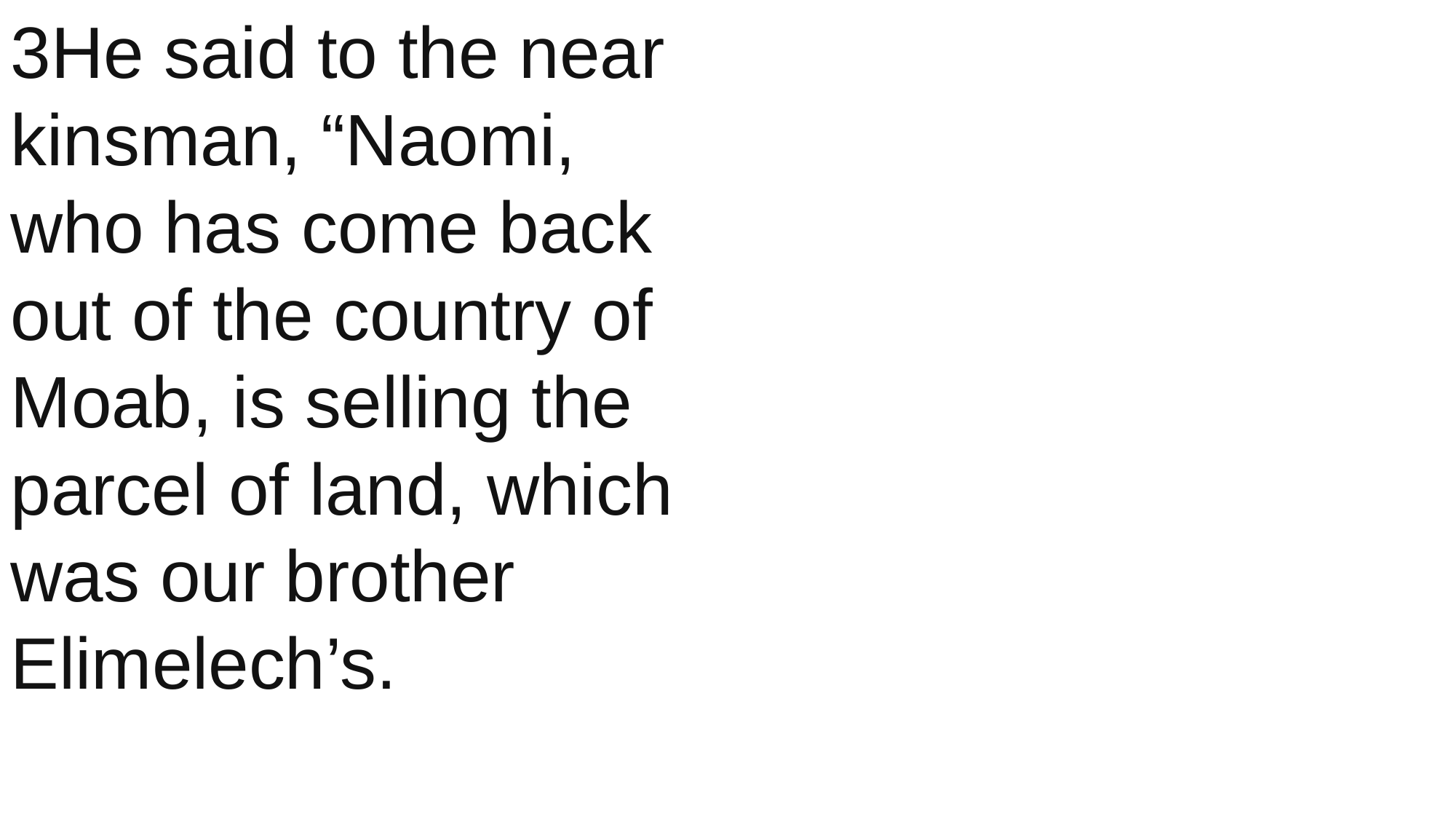

3He said to the near kinsman, “Naomi, who has come back out of the country of Moab, is selling the parcel of land, which was our brother Elimelech’s.